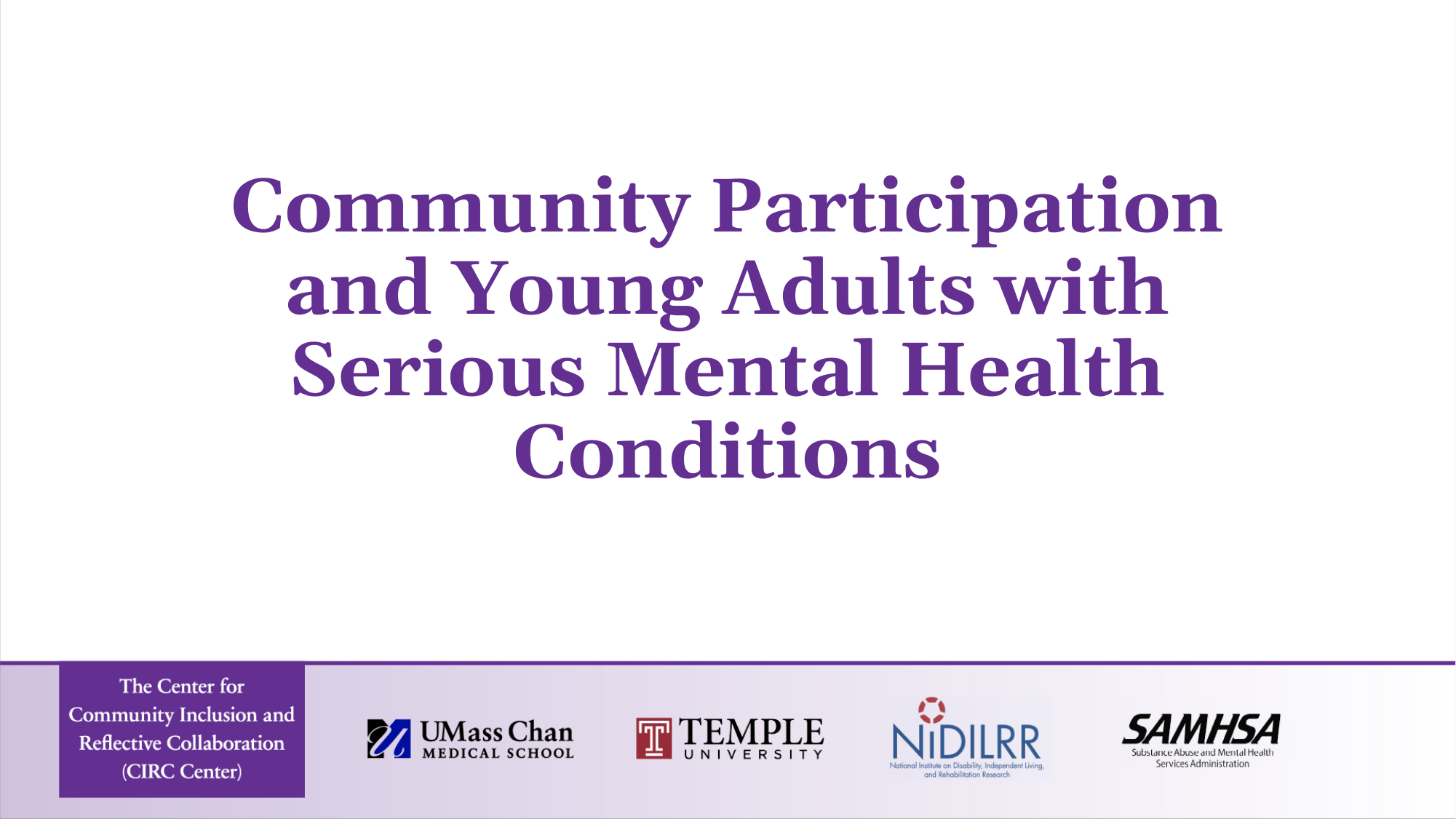

# Community Participation and Young Adults with Serious Mental Health Conditions